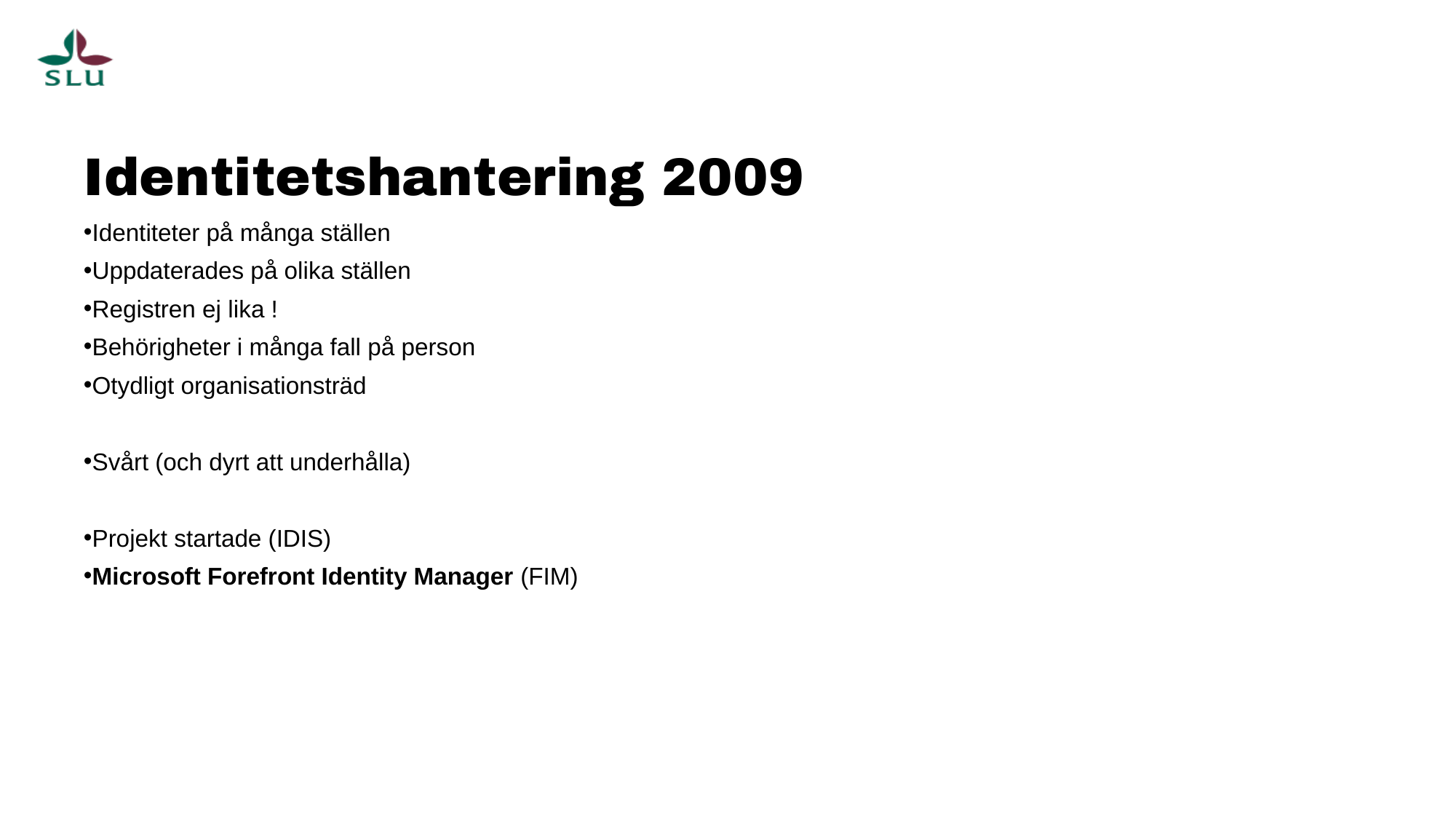

# Identitetshantering 2009
Identiteter på många ställen
Uppdaterades på olika ställen
Registren ej lika !
Behörigheter i många fall på person
Otydligt organisationsträd

Svårt (och dyrt att underhålla)

Projekt startade (IDIS)
Microsoft Forefront Identity Manager (FIM)